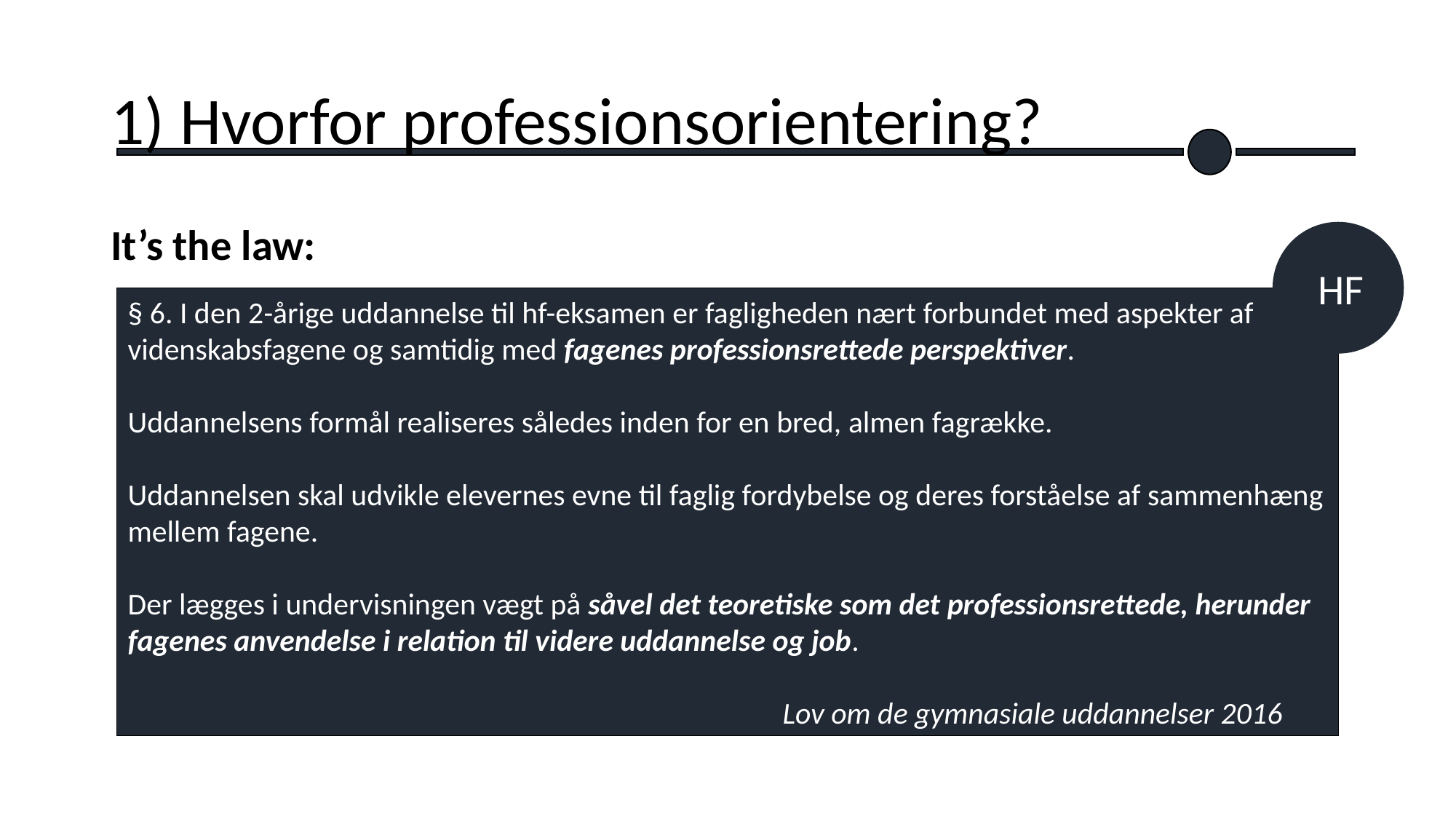

# 1) Hvorfor professionsorientering?

It’s the law:

HF
§ 6. I den 2-årige uddannelse til hf-eksamen er fagligheden nært forbundet med aspekter af videnskabsfagene og samtidig med fagenes professionsrettede perspektiver.

Uddannelsens formål realiseres således inden for en bred, almen fagrække.

Uddannelsen skal udvikle elevernes evne til faglig fordybelse og deres forståelse af sammenhæng mellem fagene.

Der lægges i undervisningen vægt på såvel det teoretiske som det professionsrettede, herunder fagenes anvendelse i relation til videre uddannelse og job.

						Lov om de gymnasiale uddannelser 2016